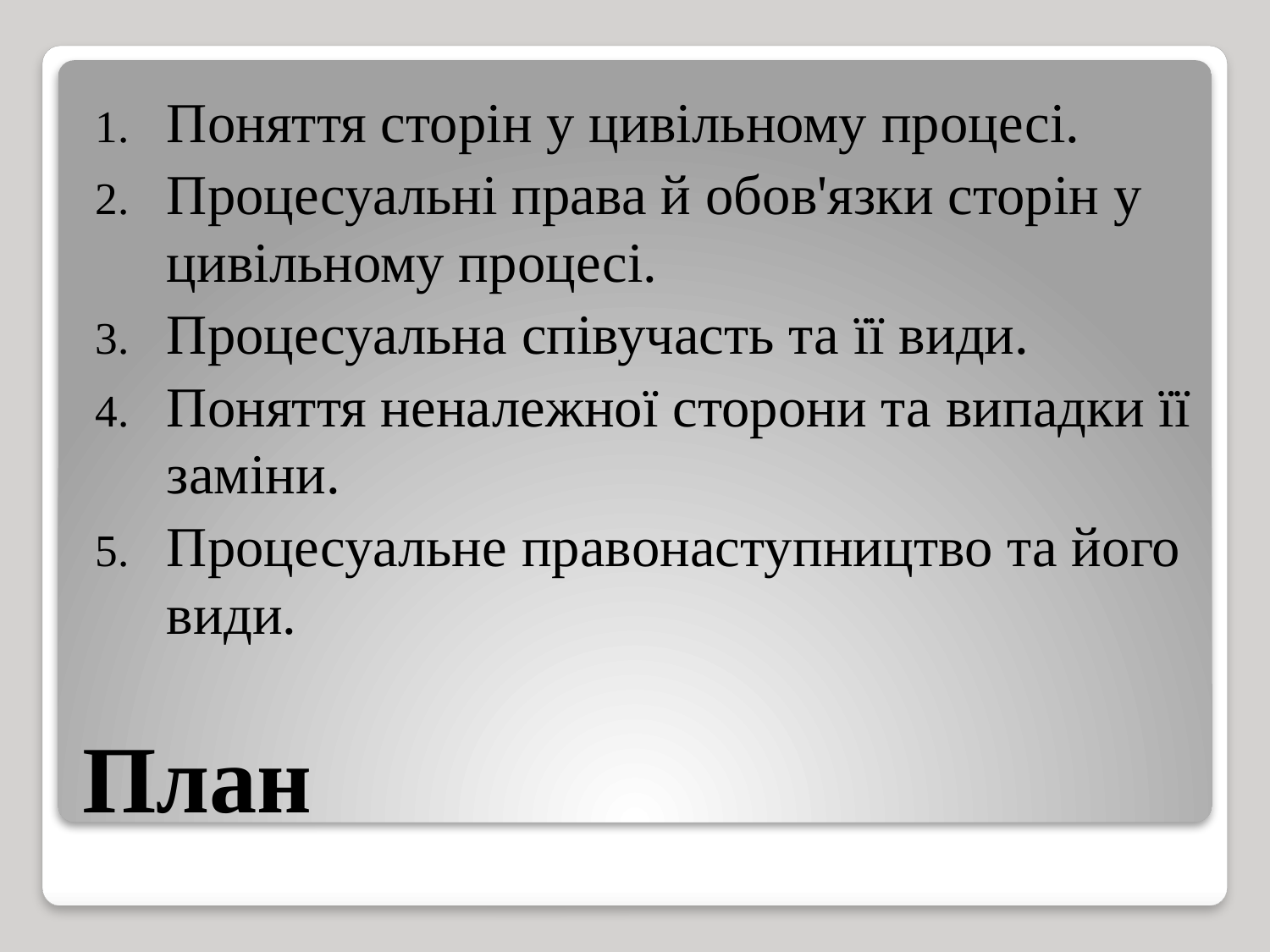

Поняття сторін у цивільному процесі.
Процесуальні права й обов'язки сторін у цивільному процесі.
Процесуальна співучасть та її види.
Поняття неналежної сторони та випадки її заміни.
Процесуальне правонаступництво та його види.
# План